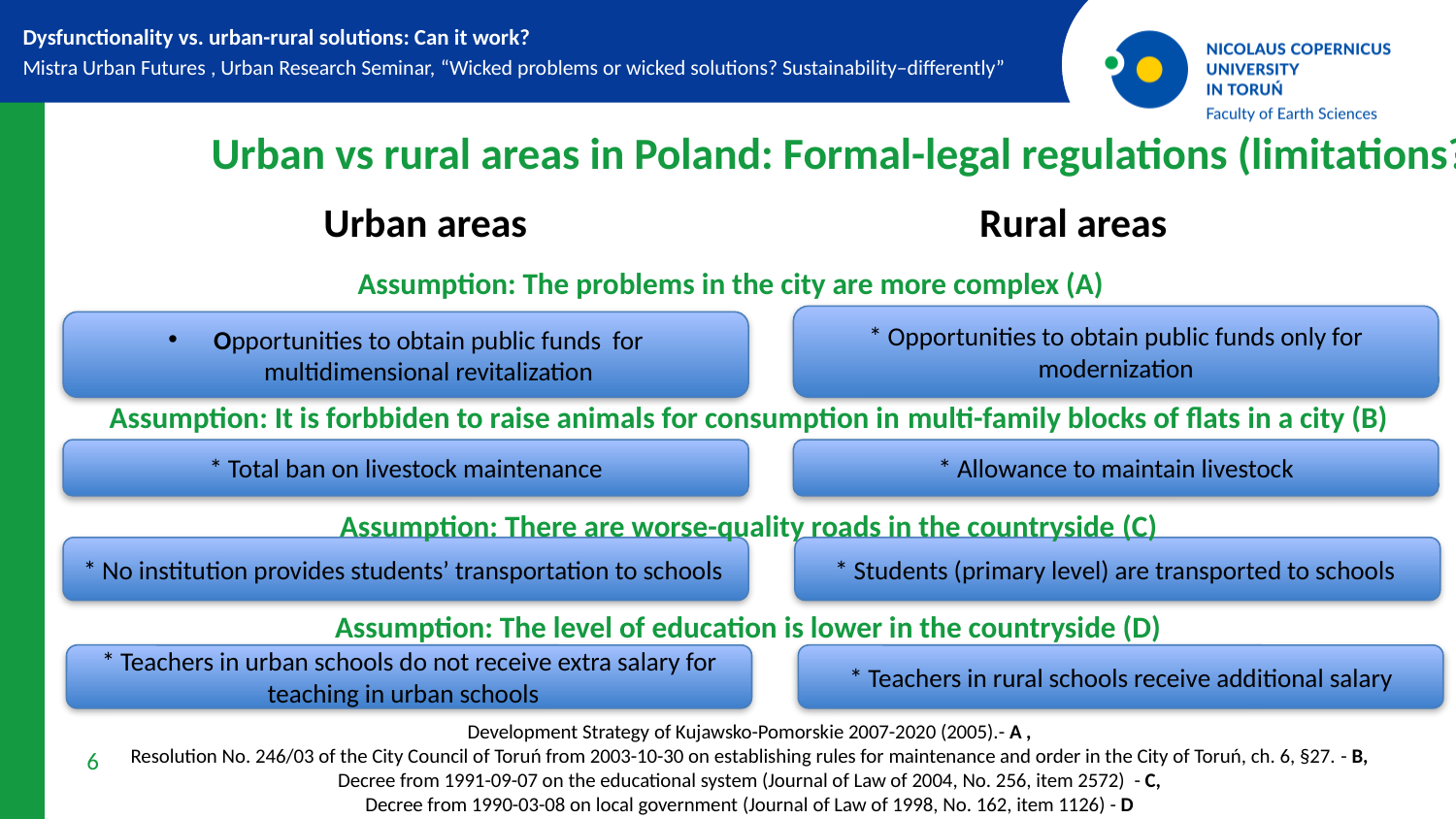

Dysfunctionality vs. urban-rural solutions: Can it work?
Mistra Urban Futures , Urban Research Seminar, “Wicked problems or wicked solutions? Sustainability–differently”
	 Urban vs rural areas in Poland: Formal-legal regulations (limitations?)
Urban areas
Rural areas
Assumption: The problems in the city are more complex (A)
* Opportunities to obtain public funds only for modernization
Opportunities to obtain public funds  for multidimensional revitalization
Assumption: It is forbbiden to raise animals for consumption in multi-family blocks of flats in a city (B)
* Total ban on livestock maintenance
* Allowance to maintain livestock
Assumption: There are worse-quality roads in the countryside (C)
* No institution provides students’ transportation to schools
* Students (primary level) are transported to schools
Assumption: The level of education is lower in the countryside (D)
* Teachers in urban schools do not receive extra salary for teaching in urban schools
* Teachers in rural schools receive additional salary
Development Strategy of Kujawsko-Pomorskie 2007-2020 (2005).- A ,
Resolution No. 246/03 of the City Council of Toruń from 2003-10-30 on establishing rules for maintenance and order in the City of Toruń, ch. 6, §27. - B,
Decree from 1991-09-07 on the educational system (Journal of Law of 2004, No. 256, item 2572)  - C,
Decree from 1990-03-08 on local government (Journal of Law of 1998, No. 162, item 1126) - D